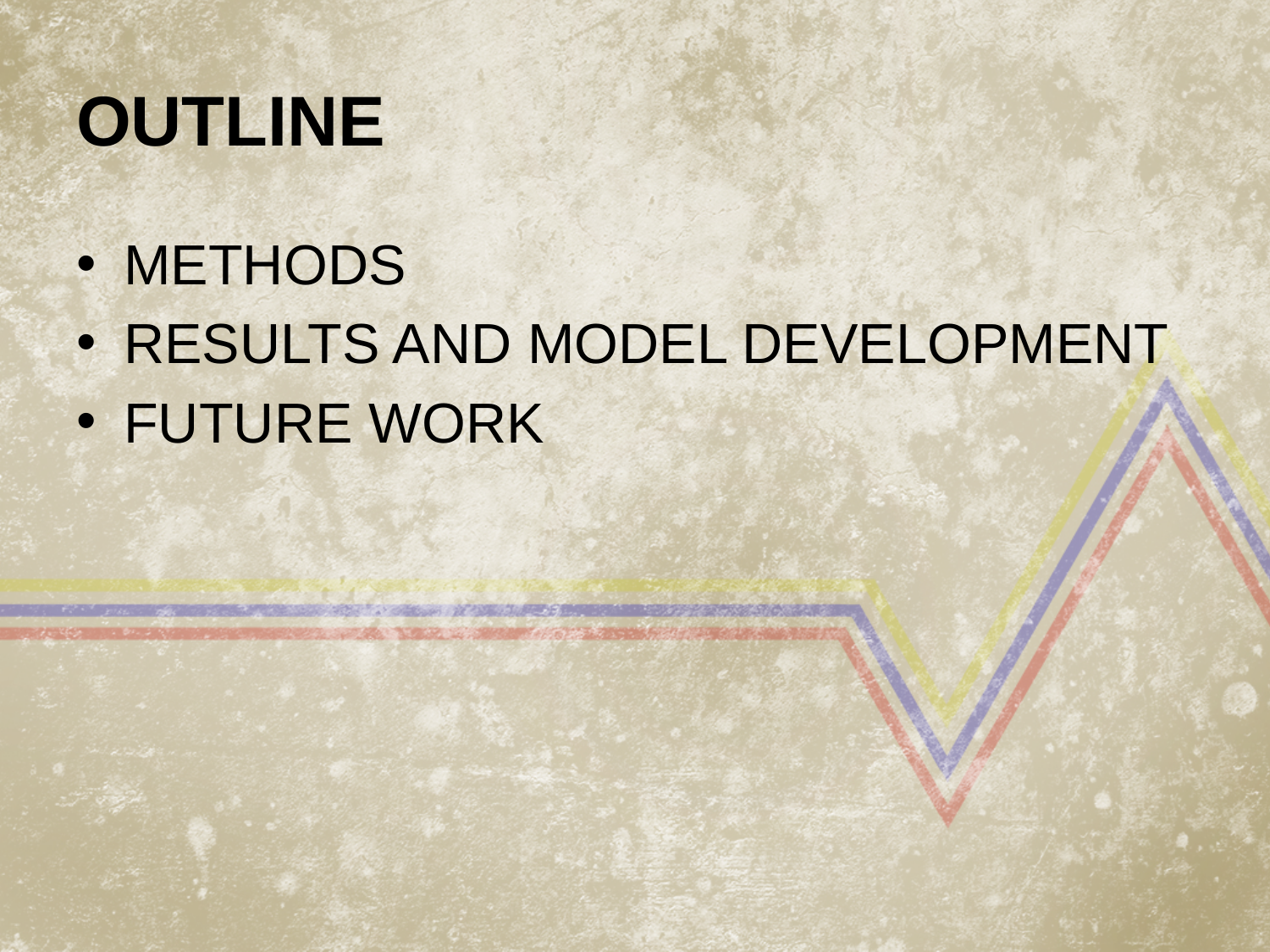

# OUTLINE
METHODS
RESULTS AND MODEL DEVELOPMENT
FUTURE WORK